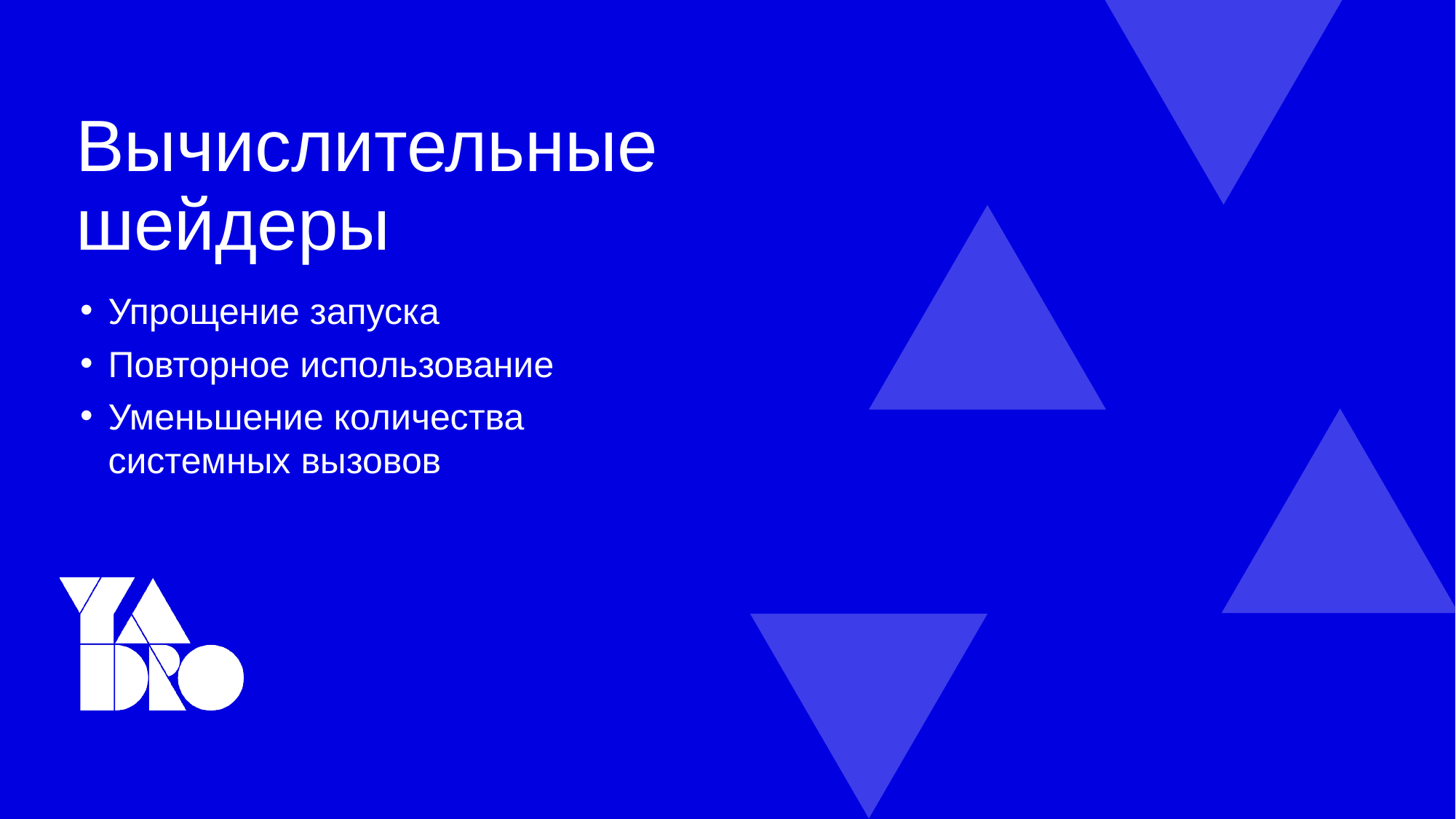

# Вычислительные шейдеры
Упрощение запуска
Повторное использование
Уменьшение количества
системных вызовов